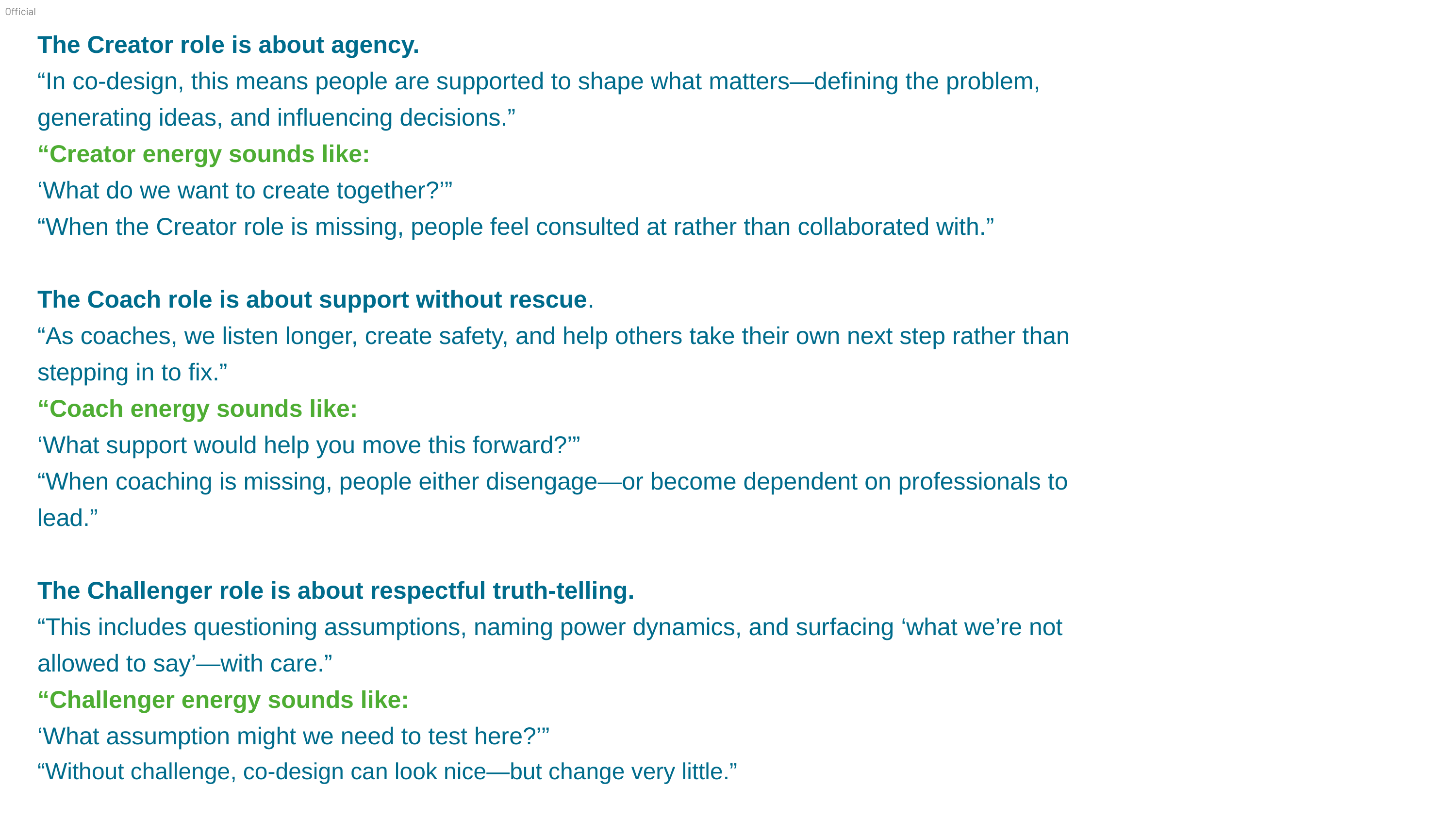

The Creator role is about agency.
“In co‑design, this means people are supported to shape what matters—defining the problem, generating ideas, and influencing decisions.”
“Creator energy sounds like:
‘What do we want to create together?’”
“When the Creator role is missing, people feel consulted at rather than collaborated with.”

The Coach role is about support without rescue.
“As coaches, we listen longer, create safety, and help others take their own next step rather than stepping in to fix.”
“Coach energy sounds like:
‘What support would help you move this forward?’”
“When coaching is missing, people either disengage—or become dependent on professionals to lead.”

The Challenger role is about respectful truth‑telling.
“This includes questioning assumptions, naming power dynamics, and surfacing ‘what we’re not allowed to say’—with care.”
“Challenger energy sounds like:
‘What assumption might we need to test here?’”
“Without challenge, co‑design can look nice—but change very little.”